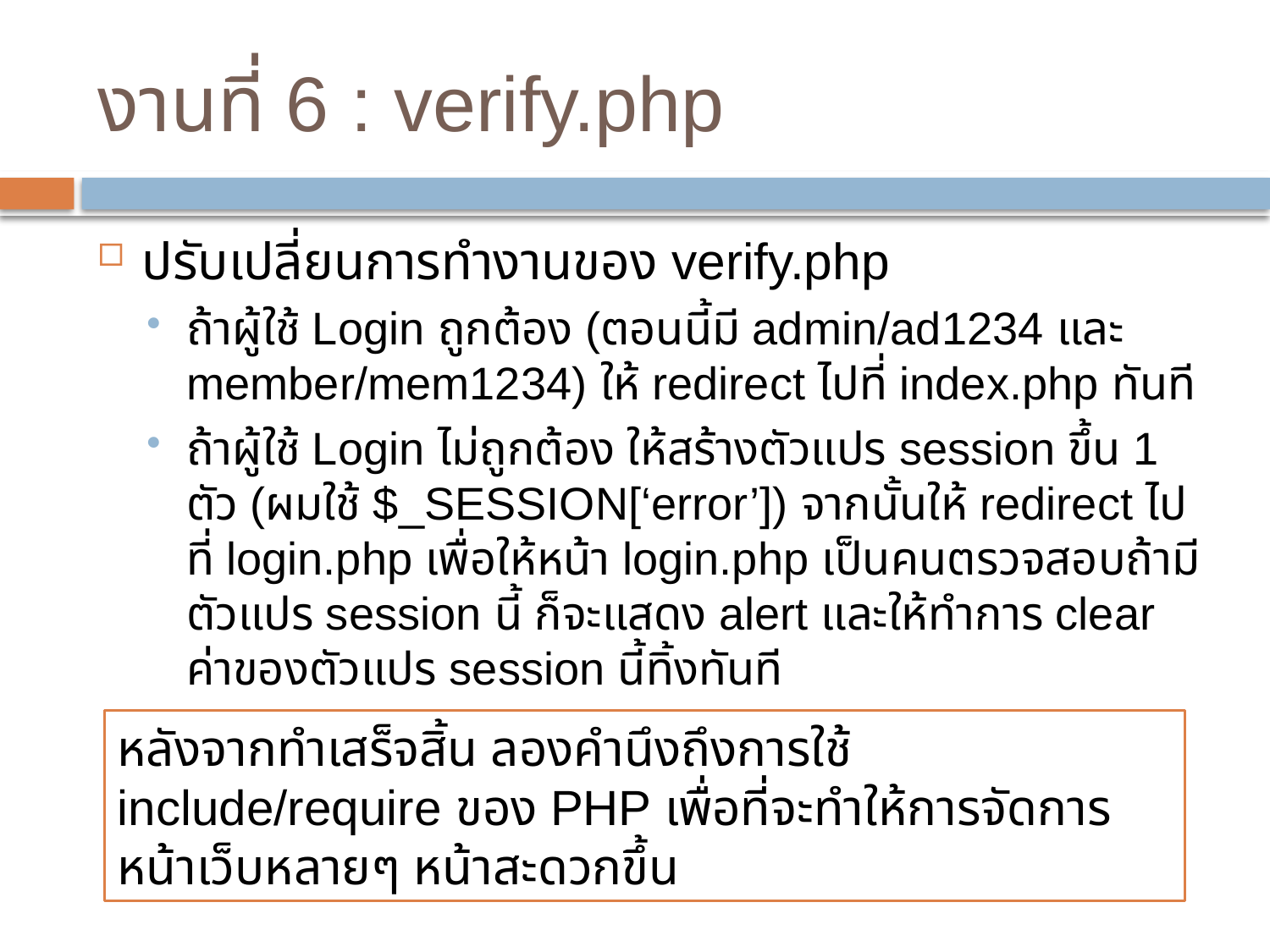

# งานที่ 6 : verify.php
ปรับเปลี่ยนการทำงานของ verify.php
ถ้าผู้ใช้ Login ถูกต้อง (ตอนนี้มี admin/ad1234 และ member/mem1234) ให้ redirect ไปที่ index.php ทันที
ถ้าผู้ใช้ Login ไม่ถูกต้อง ให้สร้างตัวแปร session ขึ้น 1 ตัว (ผมใช้ $_SESSION[‘error’]) จากนั้นให้ redirect ไปที่ login.php เพื่อให้หน้า login.php เป็นคนตรวจสอบถ้ามีตัวแปร session นี้ ก็จะแสดง alert และให้ทำการ clear ค่าของตัวแปร session นี้ทิ้งทันที
หลังจากทำเสร็จสิ้น ลองคำนึงถึงการใช้ include/require ของ PHP เพื่อที่จะทำให้การจัดการหน้าเว็บหลายๆ หน้าสะดวกขึ้น